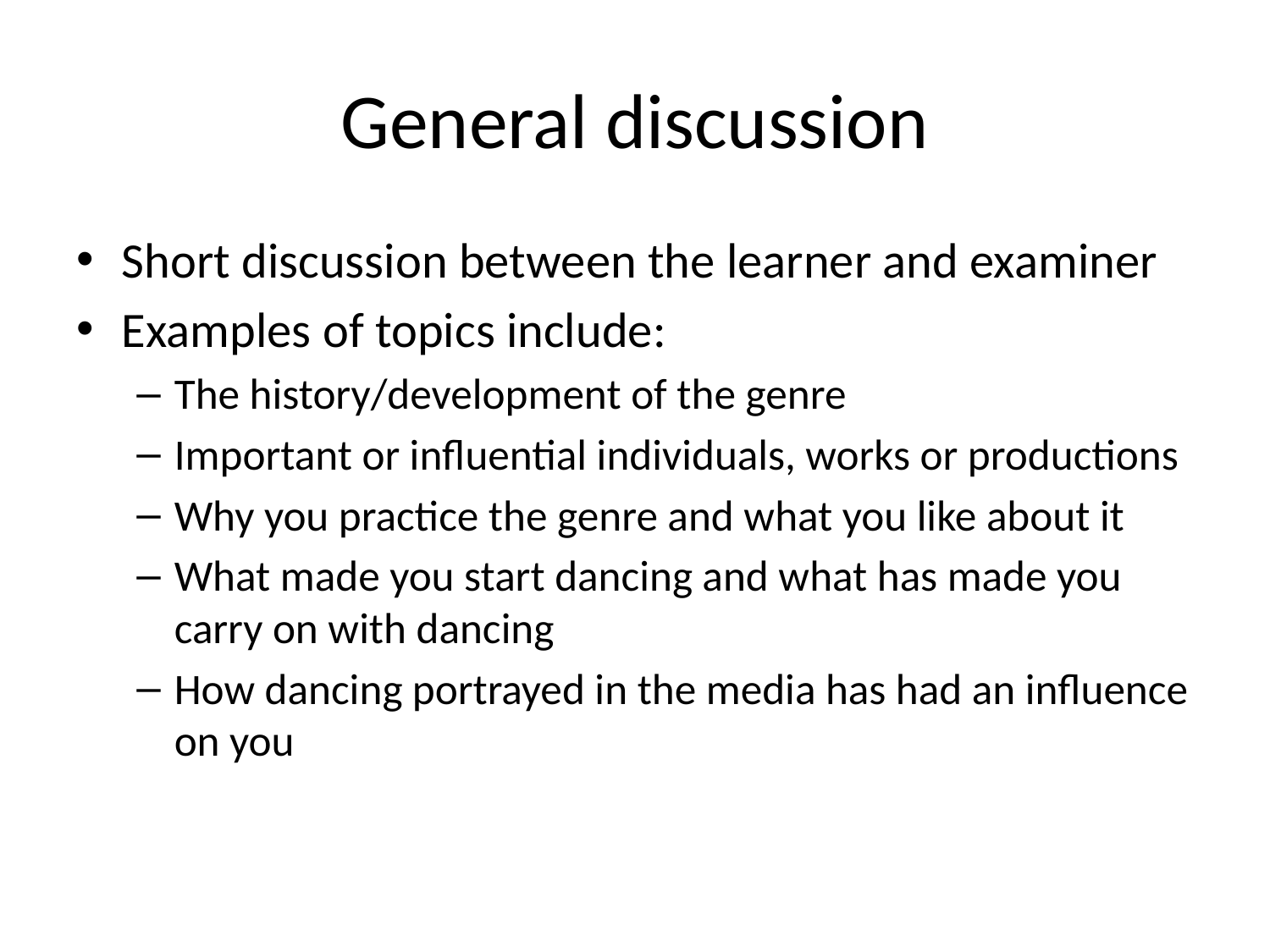

# General discussion
Short discussion between the learner and examiner
Examples of topics include:
The history/development of the genre
Important or influential individuals, works or productions
Why you practice the genre and what you like about it
What made you start dancing and what has made you carry on with dancing
How dancing portrayed in the media has had an influence on you